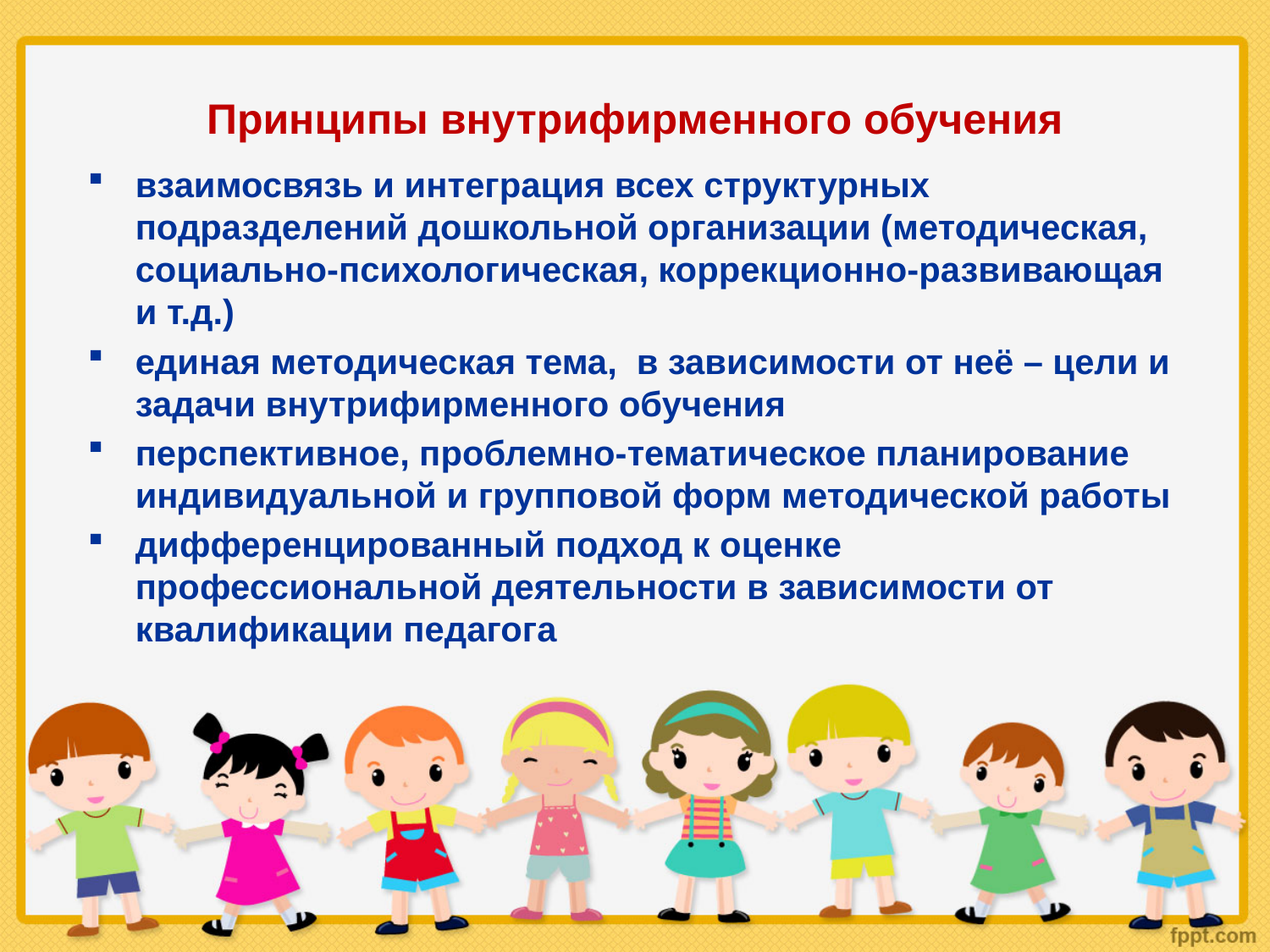

# Принципы внутрифирменного обучения
взаимосвязь и интеграция всех структурных подразделений дошкольной организации (методическая, социально-психологическая, коррекционно-развивающая и т.д.)
единая методическая тема,  в зависимости от неё – цели и задачи внутрифирменного обучения
перспективное, проблемно-тематическое планирование индивидуальной и групповой форм методической работы
дифференцированный подход к оценке профессиональной деятельности в зависимости от квалификации педагога